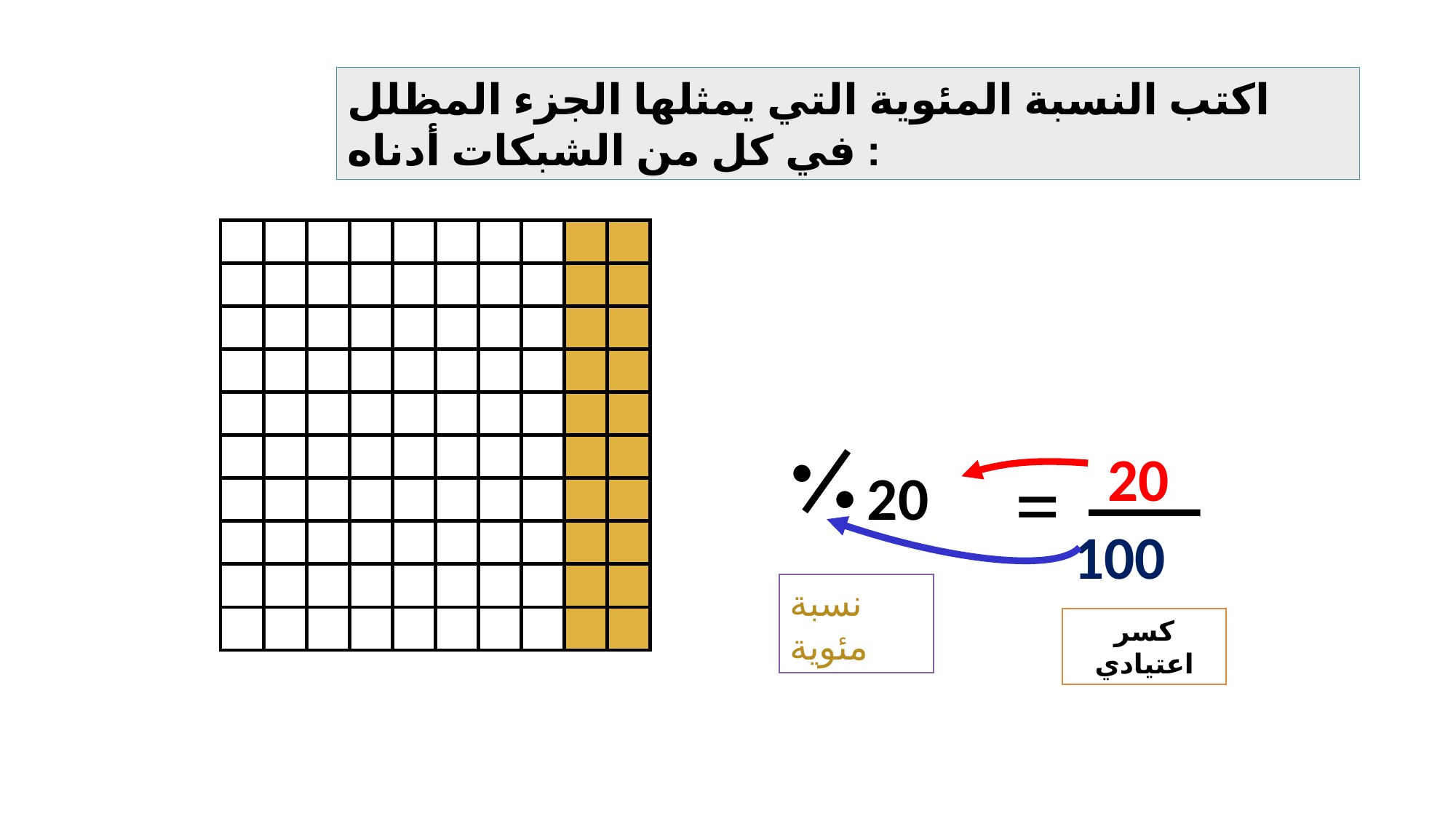

(1-4)
اكتب النسبة المئوية التي يمثلها الجزء المظلل في كل من الشبكات أدناه :

•

•
20
20

=

100
نسبة مئوية
كسر اعتيادي